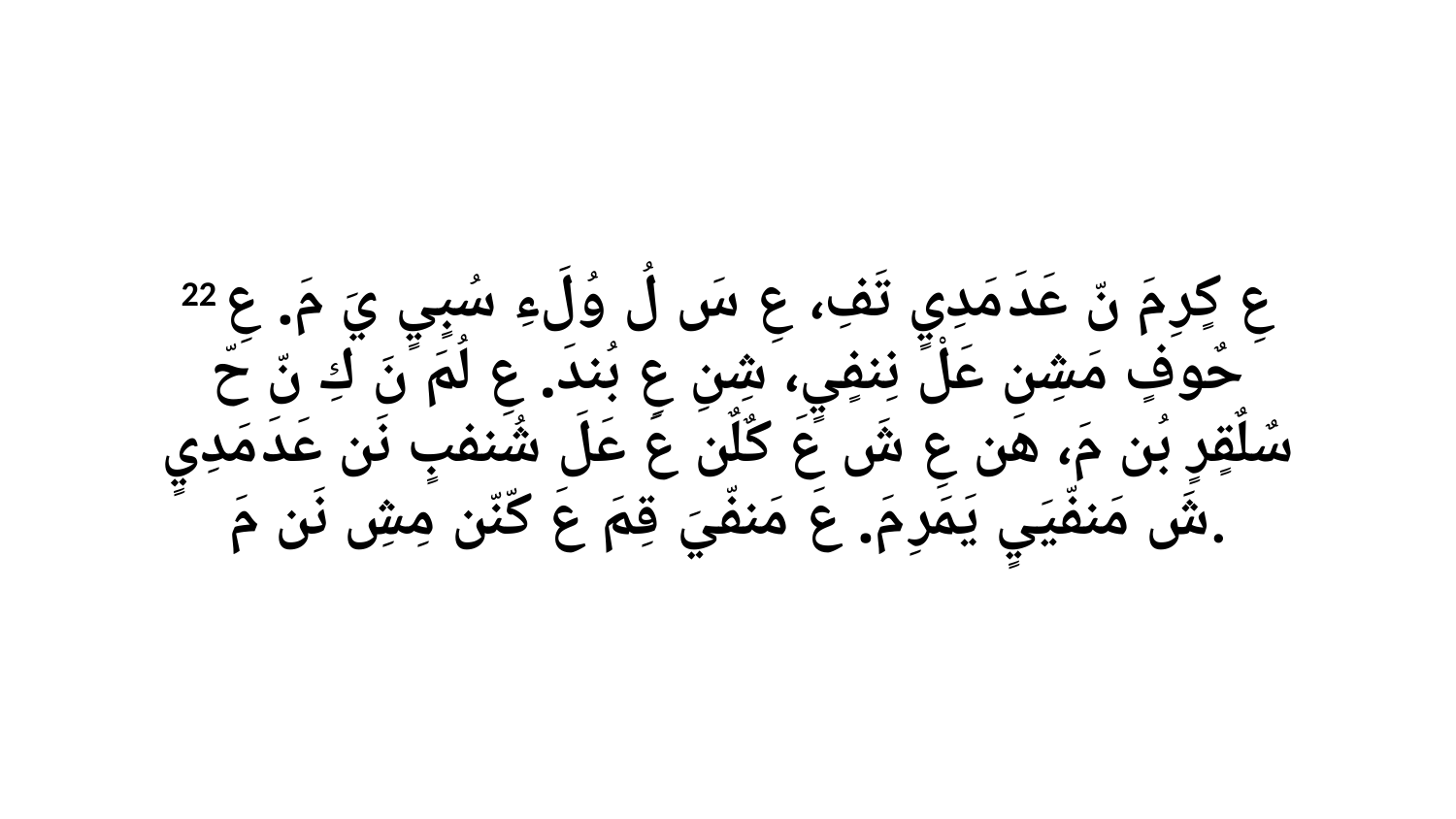

22 عِ كٍرِ مَ نّ عَدَ مَدِيٍ تَفِ، عِ سَ لُ وُلَءِ سُبٍيٍ يَ مَ. عِ حٌوفٍ مَشِن عَلْ نِنفٍيٍ، شِنِ عِ بُندَ. عِ لُمَ نَ كِ نّ حّ سٌلٌقٍرٍ بُن مَ، هَن عِ شَ عَ كٌلٌن عَ عَلَ شُنفبٍ نَن عَدَ مَدِيٍ شَ مَنفّيَيٍ يَمَرِ مَ. عَ مَنفّيَ قِمَ عَ كّنّن مِشِ نَن مَ.